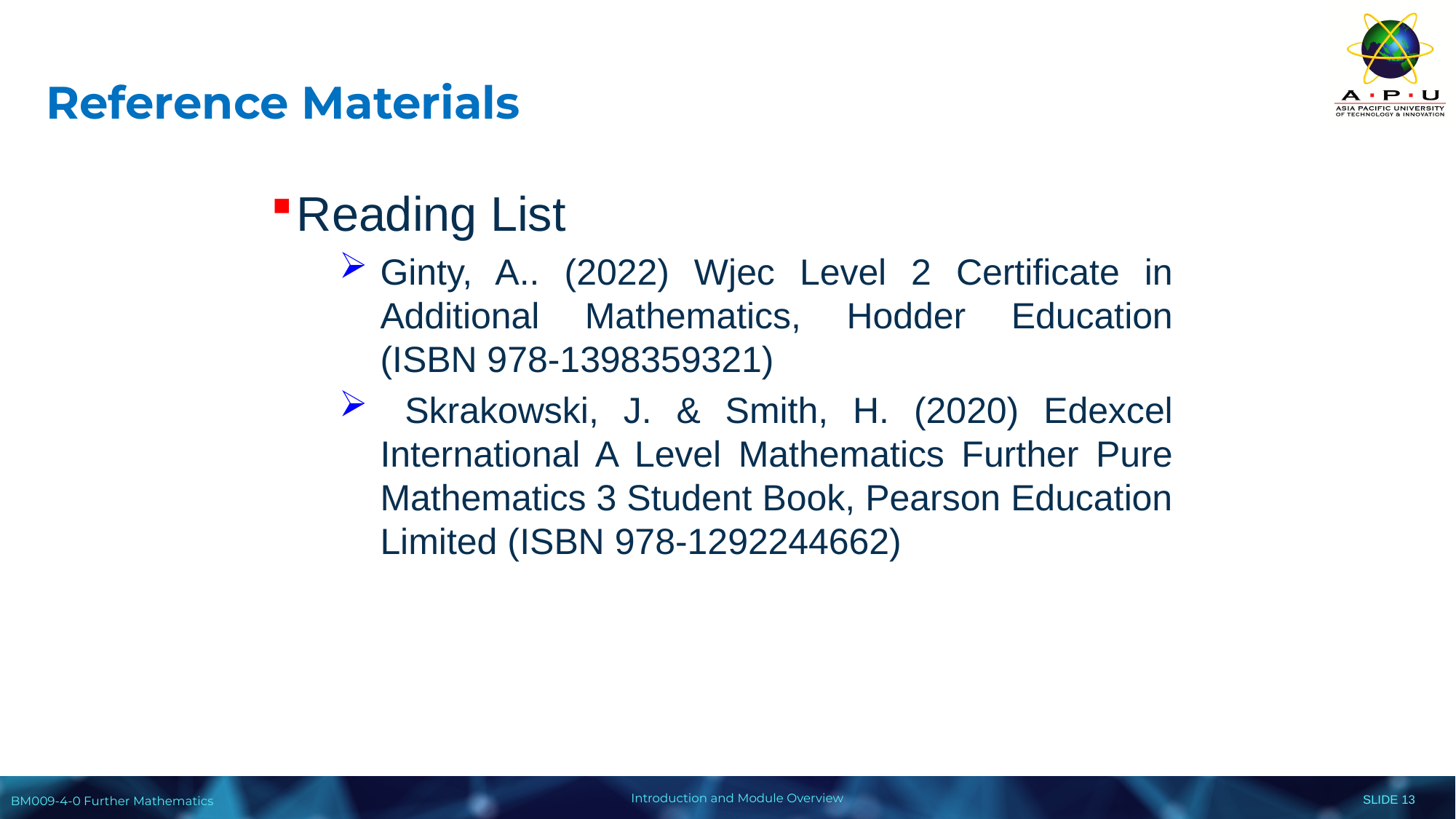

# Reference Materials
Reading List
Ginty, A.. (2022) Wjec Level 2 Certificate in Additional Mathematics, Hodder Education (ISBN 978-1398359321)
 Skrakowski, J. & Smith, H. (2020) Edexcel International A Level Mathematics Further Pure Mathematics 3 Student Book, Pearson Education Limited (ISBN 978-1292244662)